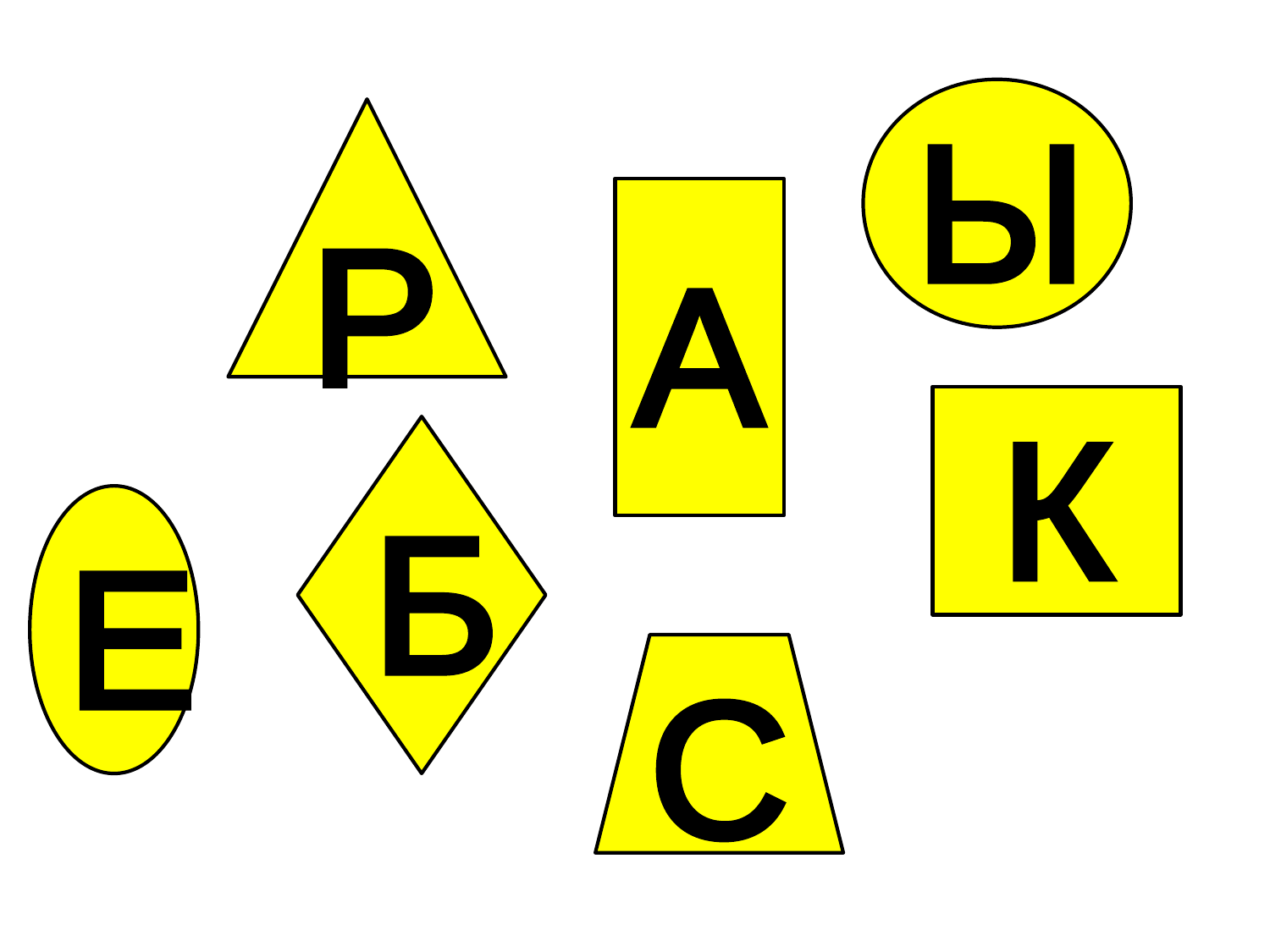

Ы
Р
А
К
Б
Е
С